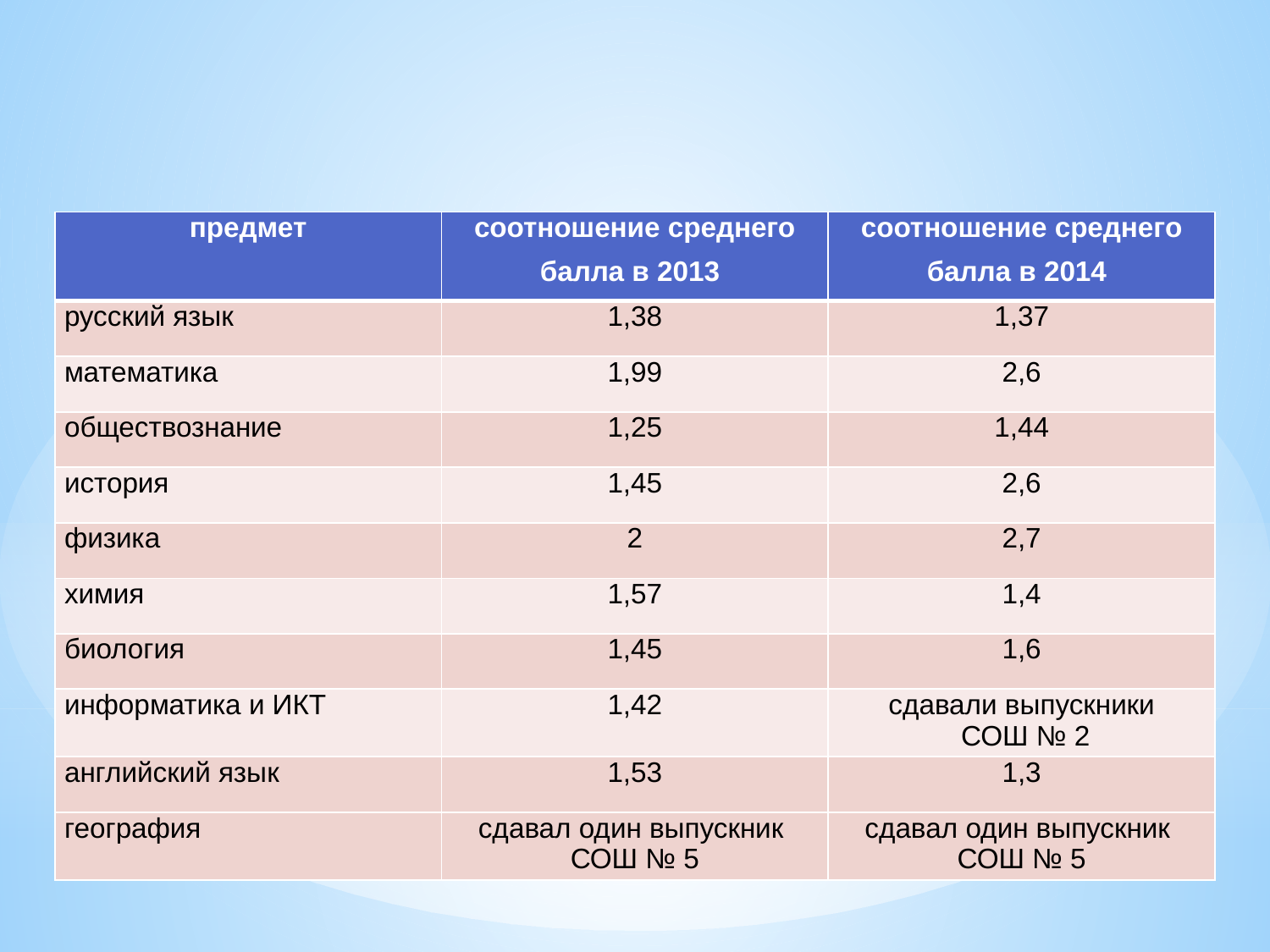

| предмет | соотношение среднего балла в 2013 | соотношение среднего балла в 2014 |
| --- | --- | --- |
| русский язык | 1,38 | 1,37 |
| математика | 1,99 | 2,6 |
| обществознание | 1,25 | 1,44 |
| история | 1,45 | 2,6 |
| физика | 2 | 2,7 |
| химия | 1,57 | 1,4 |
| биология | 1,45 | 1,6 |
| информатика и ИКТ | 1,42 | сдавали выпускники СОШ № 2 |
| английский язык | 1,53 | 1,3 |
| география | сдавал один выпускник СОШ № 5 | сдавал один выпускник СОШ № 5 |
# Соотношение среднего балла ЕГЭ у 10% ОО с лучшим результатом к среднему баллу ЕГЭ  у 10 % ОО с худшим результатом.